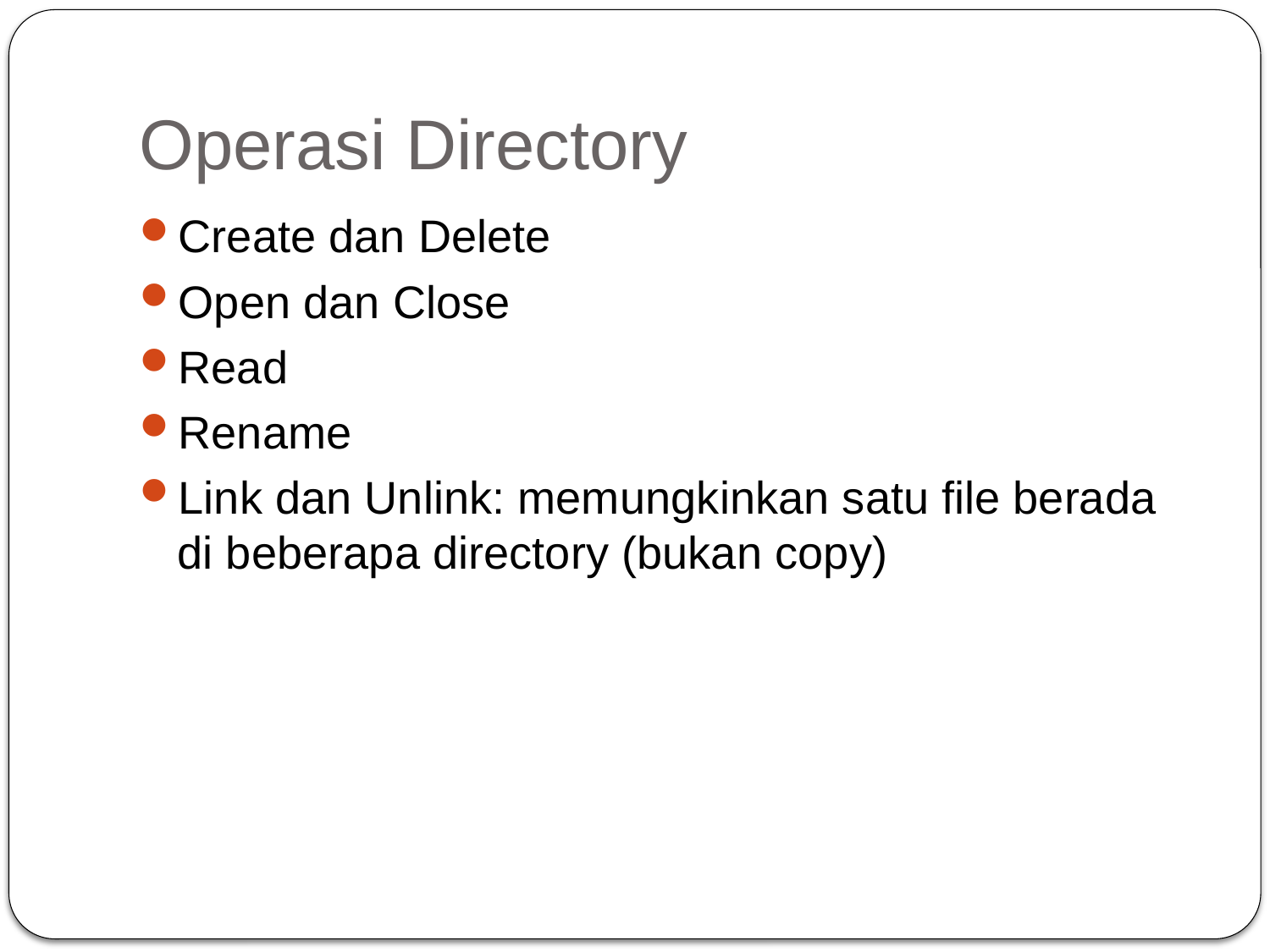

# Operasi Directory
Create dan Delete
Open dan Close
Read
Rename
Link dan Unlink: memungkinkan satu file berada di beberapa directory (bukan copy)